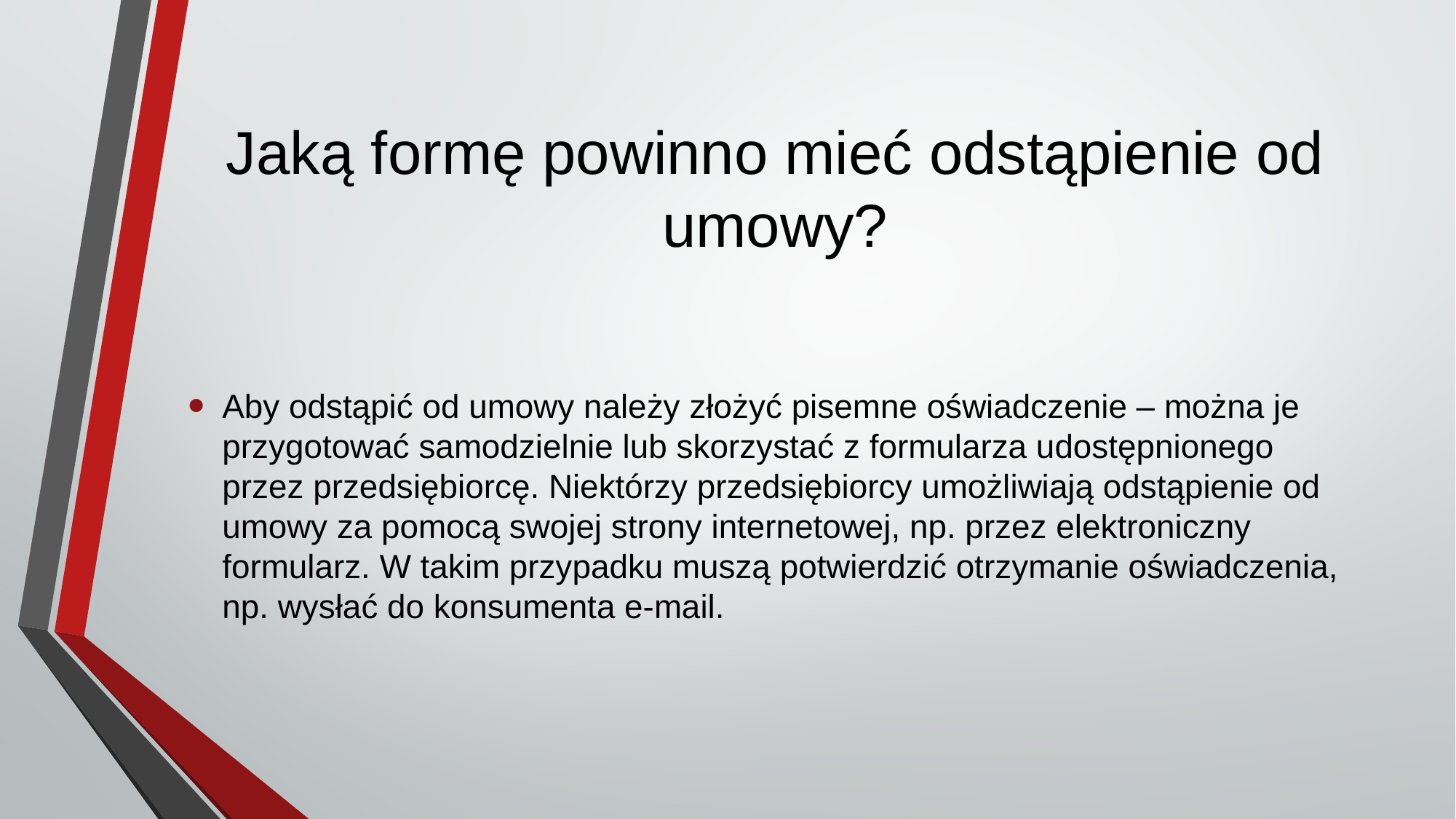

# Jaką formę powinno mieć odstąpienie od umowy?
Aby odstąpić od umowy należy złożyć pisemne oświadczenie – można je przygotować samodzielnie lub skorzystać z formularza udostępnionego przez przedsiębiorcę. Niektórzy przedsiębiorcy umożliwiają odstąpienie od umowy za pomocą swojej strony internetowej, np. przez elektroniczny formularz. W takim przypadku muszą potwierdzić otrzymanie oświadczenia, np. wysłać do konsumenta e-mail.